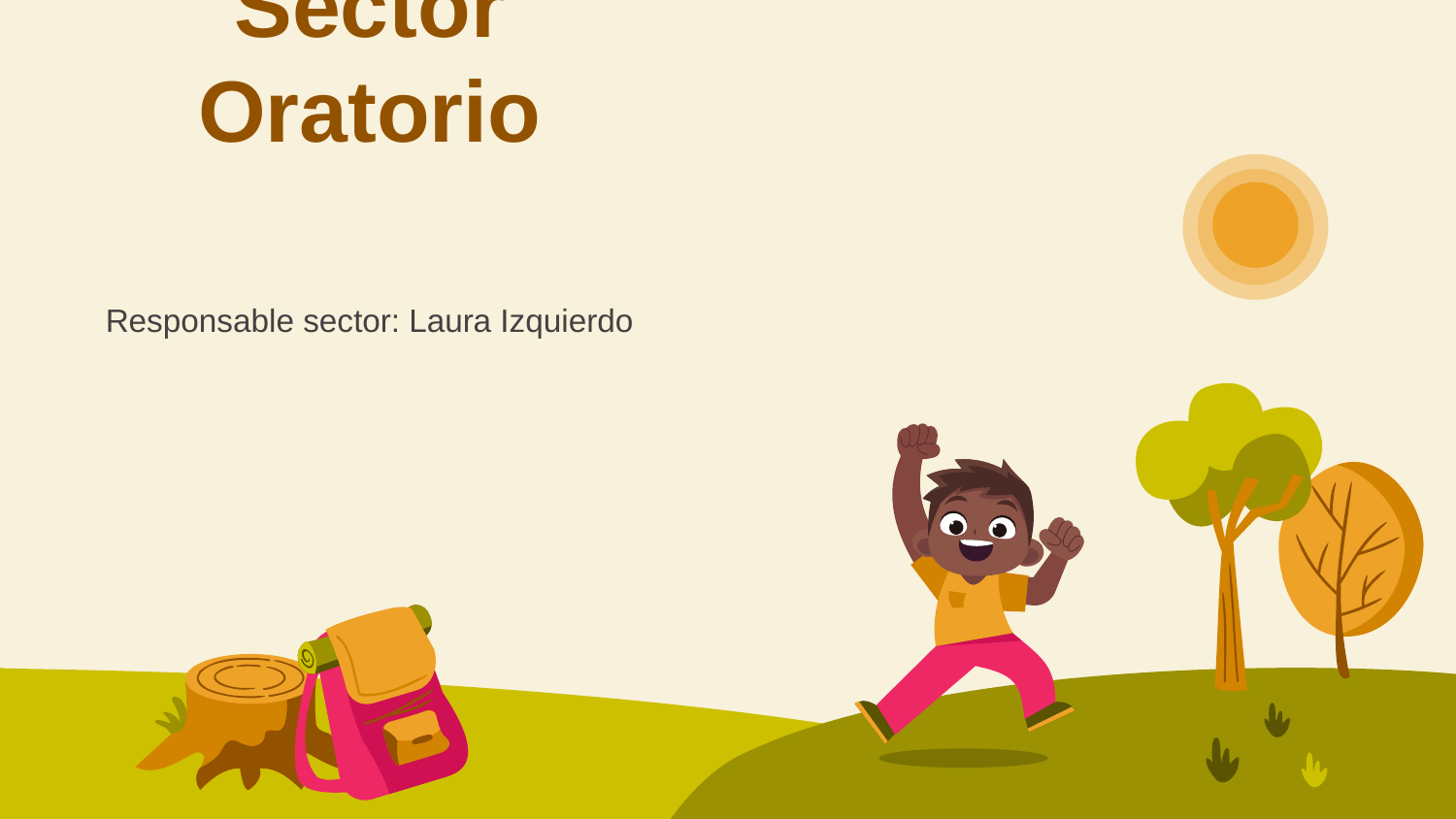

# Sector Oratorio

Responsable sector: Laura Izquierdo